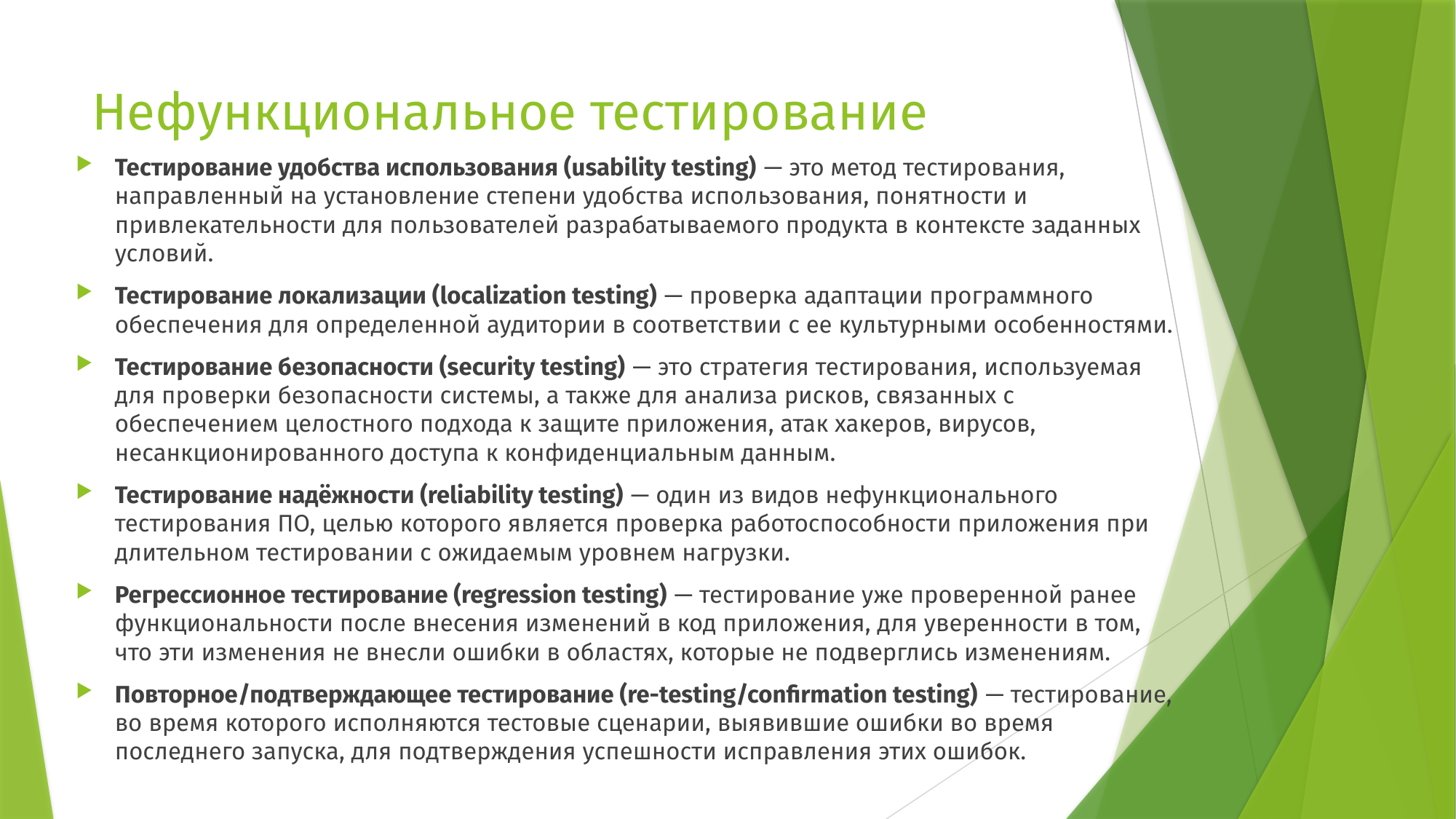

# Нефункциональное тестирование
Тестирование удобства использования (usability testing) — это метод тестирования, направленный на установление степени удобства использования, понятности и привлекательности для пользователей разрабатываемого продукта в контексте заданных условий.
Тестирование локализации (localization testing) — проверка адаптации программного обеспечения для определенной аудитории в соответствии с ее культурными особенностями.
Тестирование безопасности (security testing) — это стратегия тестирования, используемая для проверки безопасности системы, а также для анализа рисков, связанных с обеспечением целостного подхода к защите приложения, атак хакеров, вирусов, несанкционированного доступа к конфиденциальным данным.
Тестирование надёжности (reliability testing) — один из видов нефункционального тестирования ПО, целью которого является проверка работоспособности приложения при длительном тестировании с ожидаемым уровнем нагрузки.
Регрессионное тестирование (regression testing) — тестирование уже проверенной ранее функциональности после внесения изменений в код приложения, для уверенности в том, что эти изменения не внесли ошибки в областях, которые не подверглись изменениям.
Повторное/подтверждающее тестирование (re-testing/confirmation testing) — тестирование, во время которого исполняются тестовые сценарии, выявившие ошибки во время последнего запуска, для подтверждения успешности исправления этих ошибок.